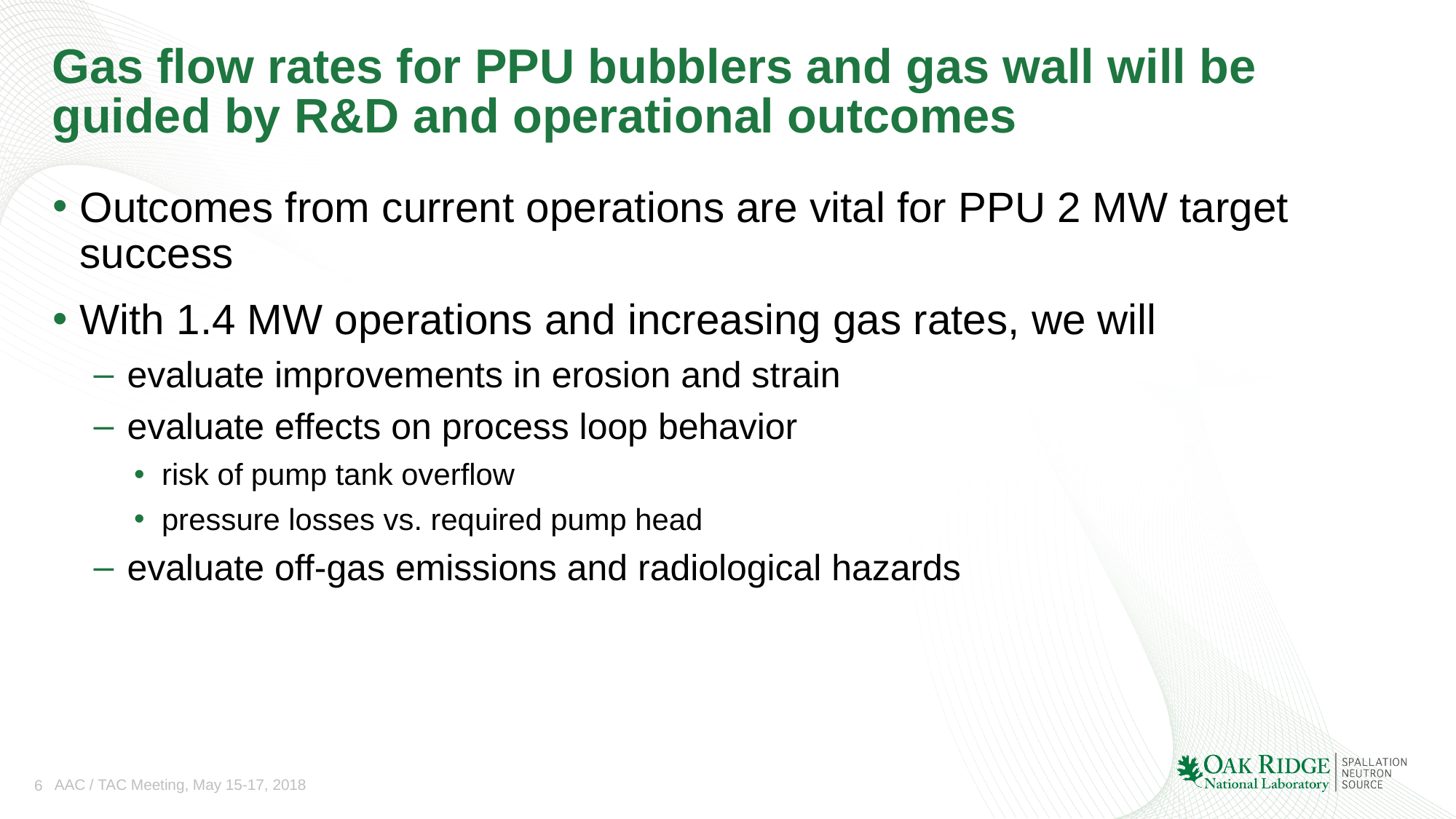

# Gas flow rates for PPU bubblers and gas wall will be guided by R&D and operational outcomes
Outcomes from current operations are vital for PPU 2 MW target success
With 1.4 MW operations and increasing gas rates, we will
evaluate improvements in erosion and strain
evaluate effects on process loop behavior
risk of pump tank overflow
pressure losses vs. required pump head
evaluate off-gas emissions and radiological hazards